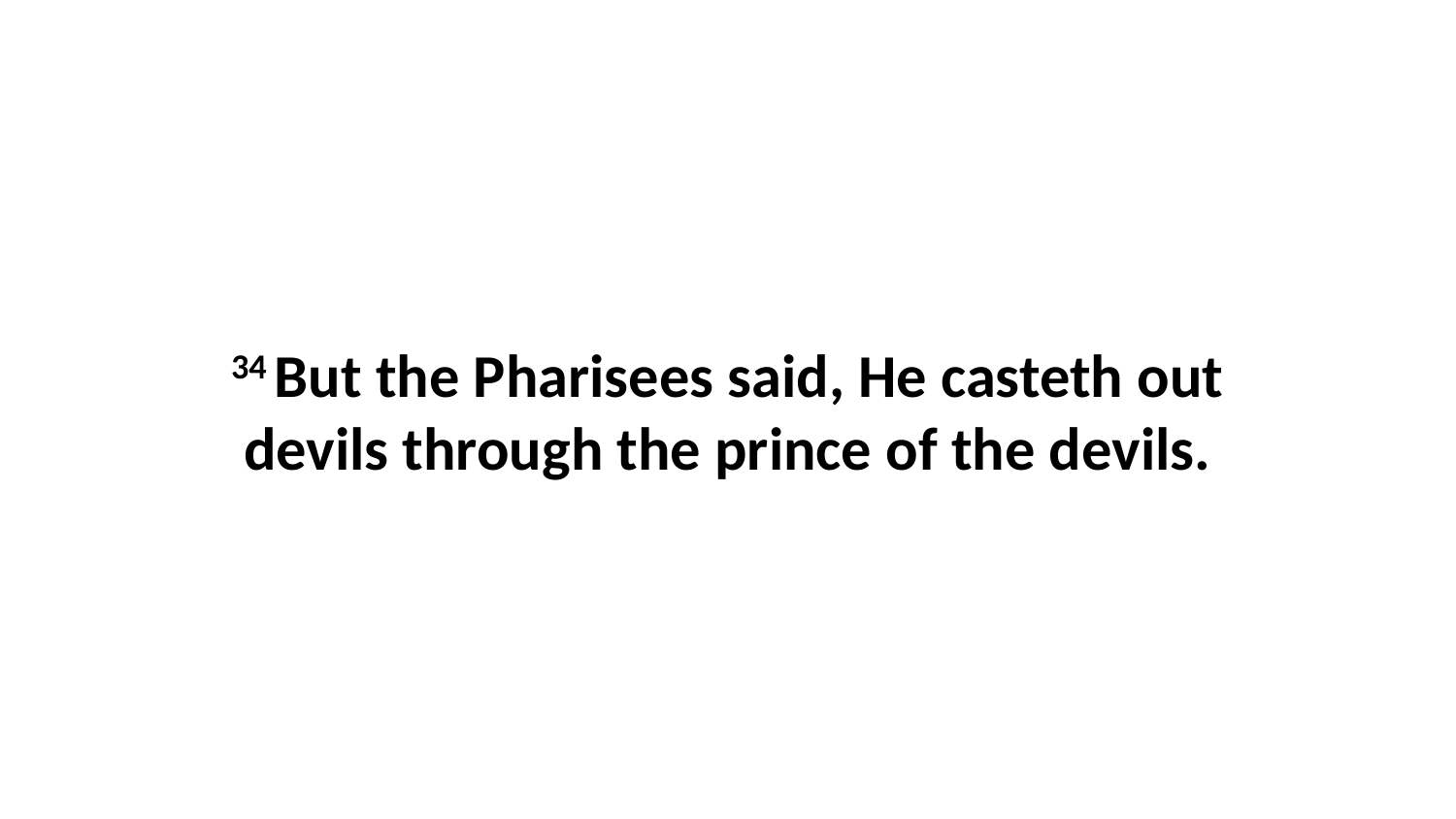

34 But the Pharisees said, He casteth out devils through the prince of the devils.